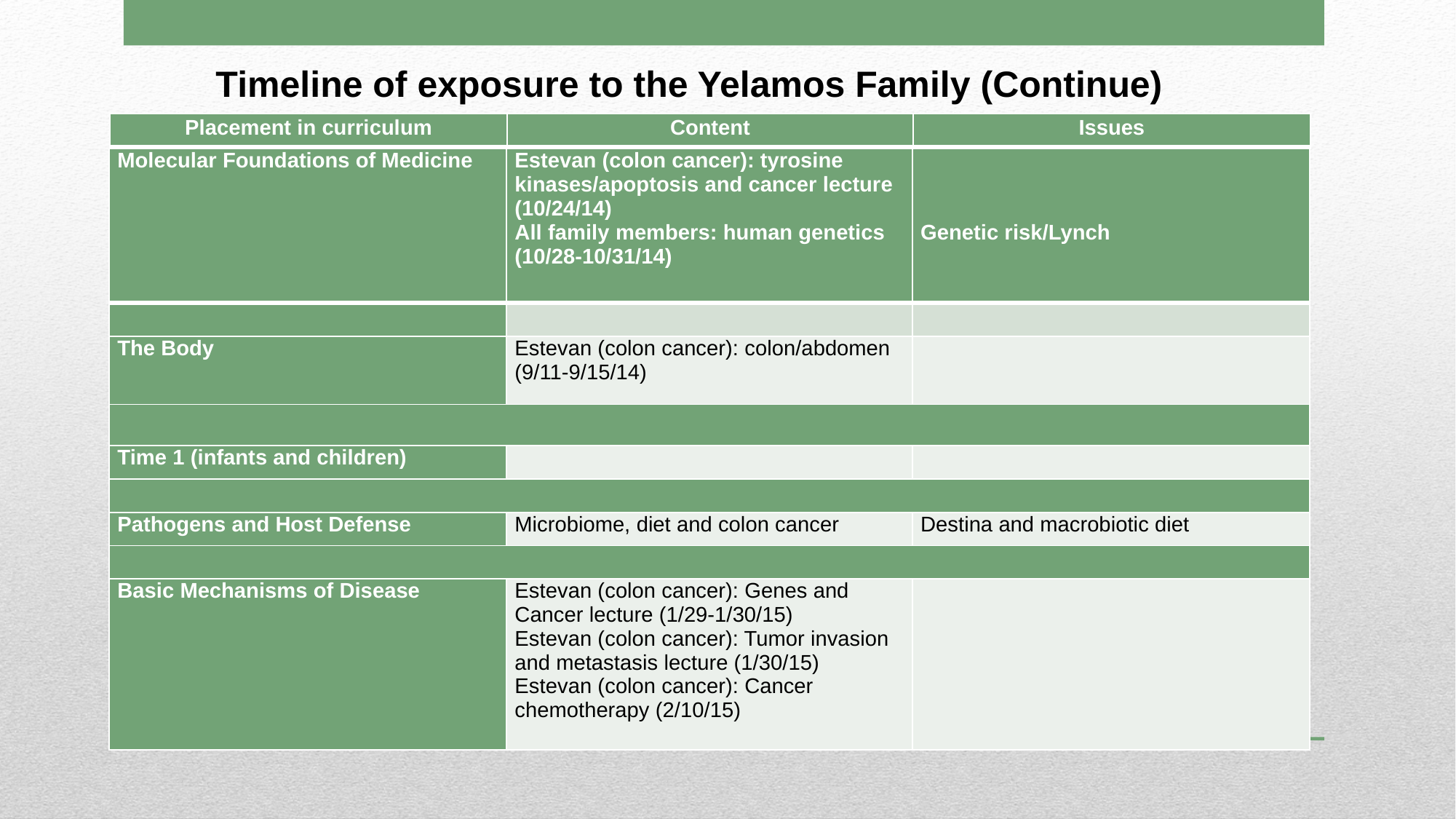

Timeline of exposure to the Yelamos Family (Continue)
| Placement in curriculum | Content | Issues |
| --- | --- | --- |
| Molecular Foundations of Medicine | Estevan (colon cancer): tyrosine kinases/apoptosis and cancer lecture (10/24/14) All family members: human genetics (10/28-10/31/14) | Genetic risk/Lynch |
| --- | --- | --- |
|  |  |  |
| The Body | Estevan (colon cancer): colon/abdomen (9/11-9/15/14) |  |
|  |  |  |
| Time 1 (infants and children) |  |  |
|  |  |  |
| Pathogens and Host Defense | Microbiome, diet and colon cancer | Destina and macrobiotic diet |
|  |  |  |
| Basic Mechanisms of Disease | Estevan (colon cancer): Genes and Cancer lecture (1/29-1/30/15) Estevan (colon cancer): Tumor invasion and metastasis lecture (1/30/15) Estevan (colon cancer): Cancer chemotherapy (2/10/15) |  |